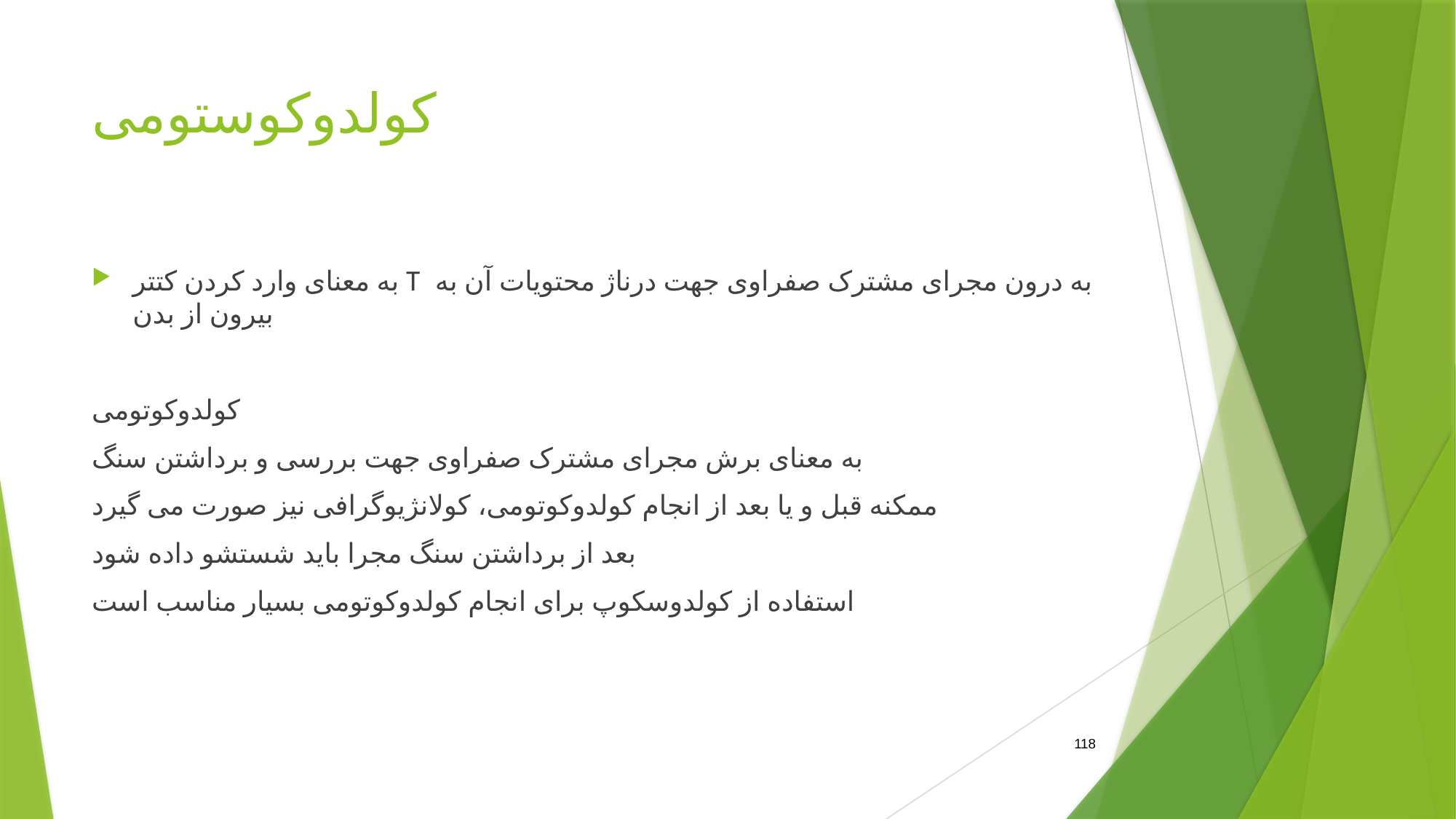

# کولدوکوستومی
به معنای وارد کردن کتتر T  به درون مجرای مشترک صفراوی جهت درناژ محتویات آن به بیرون از بدن

کولدوکوتومی
به معنای برش مجرای مشترک صفراوی جهت بررسی و برداشتن سنگ
ممکنه قبل و یا بعد از انجام کولدوکوتومی، کولانژیوگرافی نیز صورت می گیرد
بعد از برداشتن سنگ مجرا باید شستشو داده شود
استفاده از کولدوسکوپ برای انجام کولدوکوتومی بسیار مناسب است
118